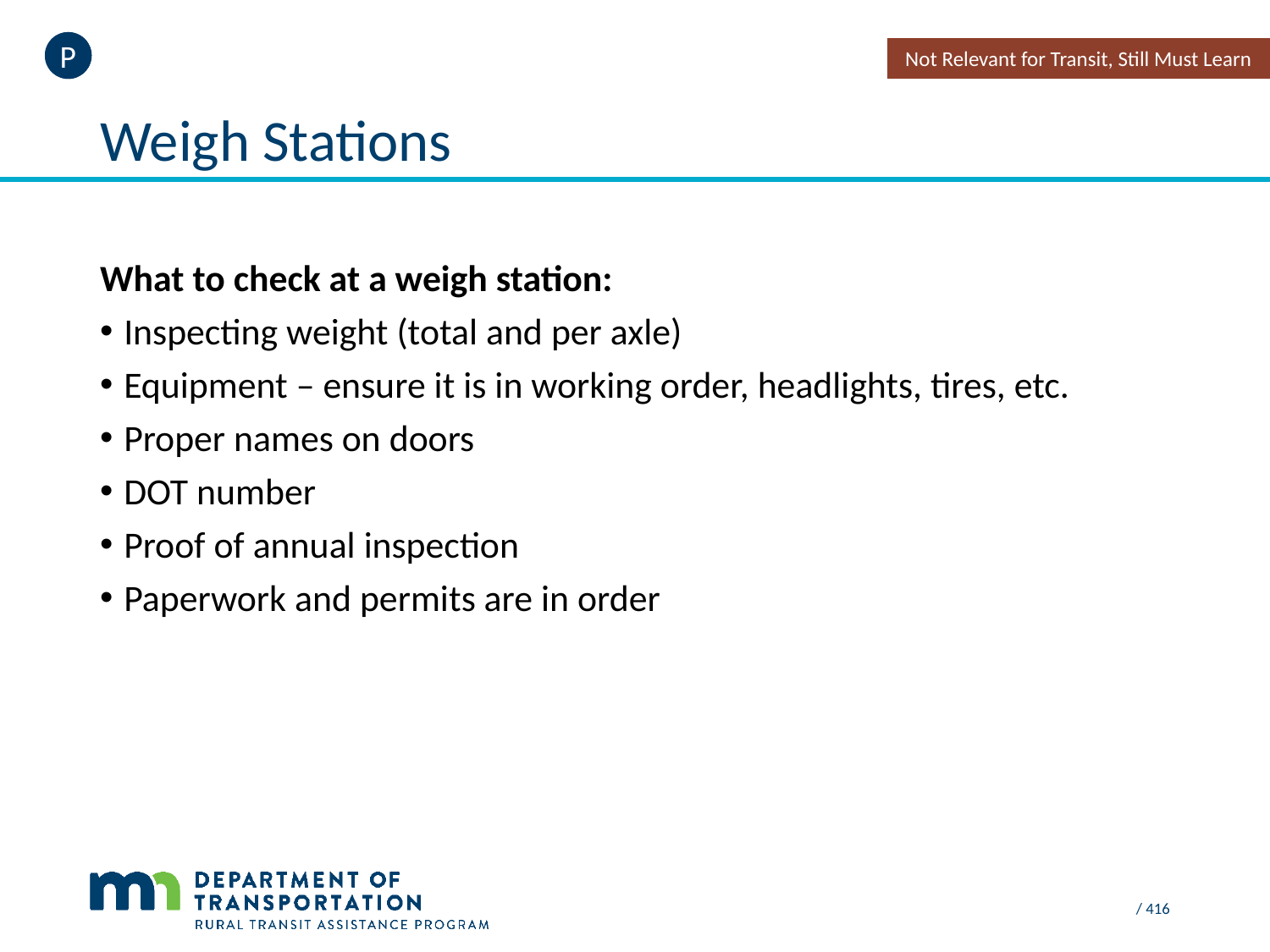

P

Not Relevant for Transit, Still Must Learn

# Weigh Stations
What to check at a weigh station:
Inspecting weight (total and per axle)
Equipment – ensure it is in working order, headlights, tires, etc.
Proper names on doors
DOT number
Proof of annual inspection
Paperwork and permits are in order

 / 416